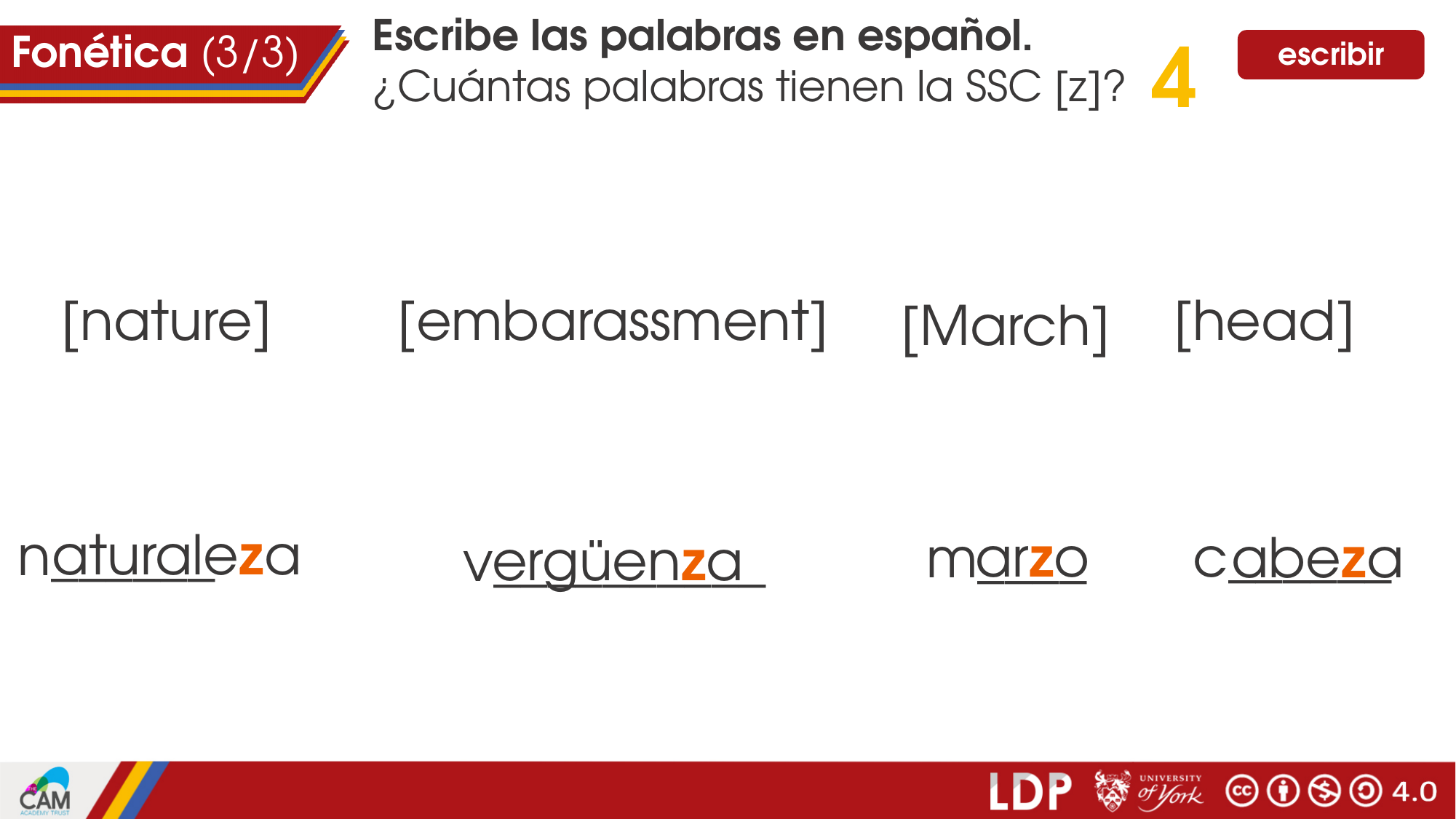

Escribe las palabras en español.
¿Cuántas palabras tienen la SSC [z]?
escribir
4
# Fonética (3/3)

[nature]
[embarassment]
[head]
[March]
aturaleza
n______
arzo
c______
m____
abeza
ergüenza
v__________